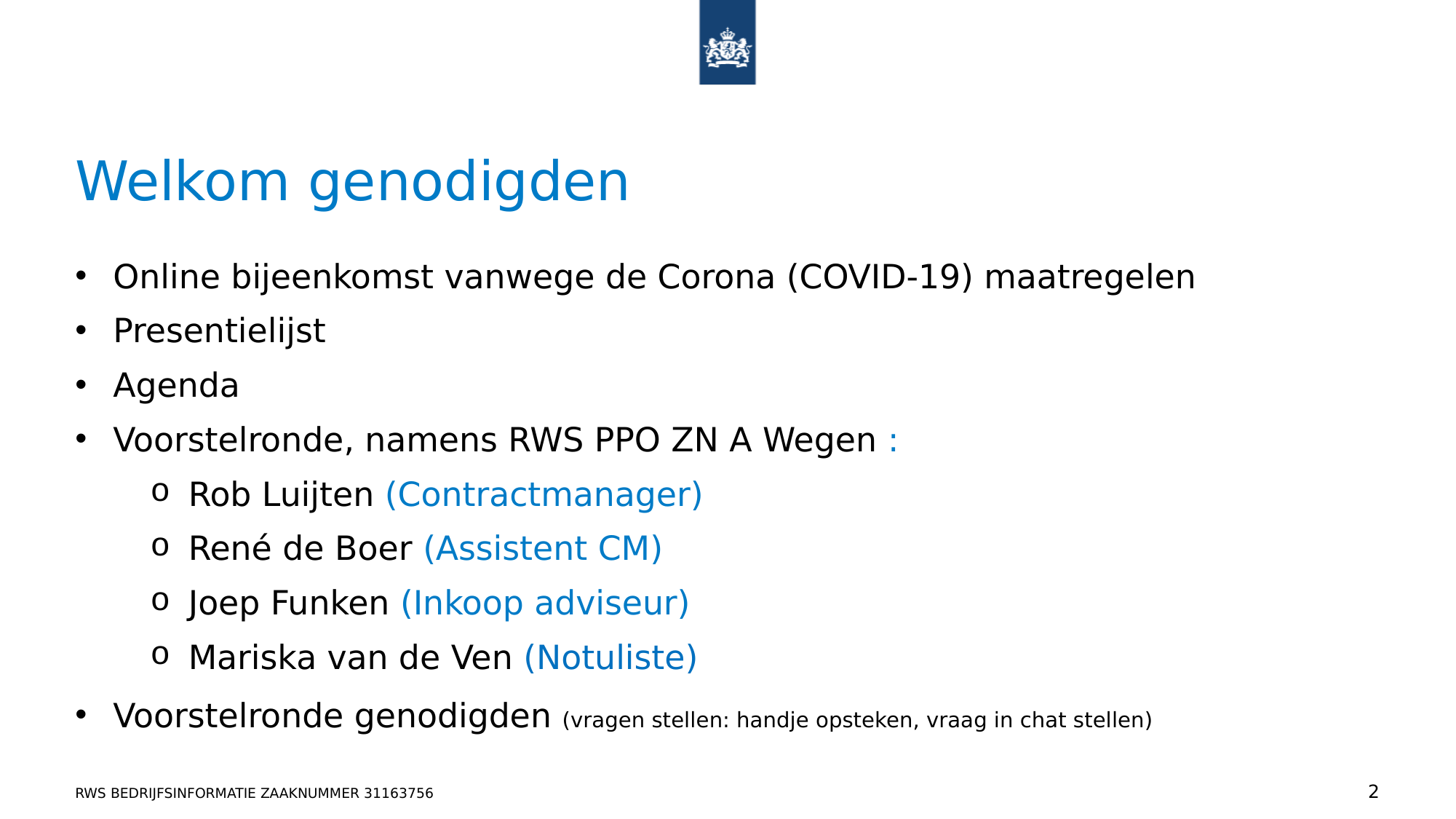

# Welkom genodigden
Online bijeenkomst vanwege de Corona (COVID-19) maatregelen
Presentielijst
Agenda
Voorstelronde, namens RWS PPO ZN A Wegen :
Rob Luijten (Contractmanager)
René de Boer (Assistent CM)
Joep Funken (Inkoop adviseur)
Mariska van de Ven (Notuliste)
Voorstelronde genodigden (vragen stellen: handje opsteken, vraag in chat stellen)

RWS BEDRIJFSinformatie zaaknummer 31163756
2